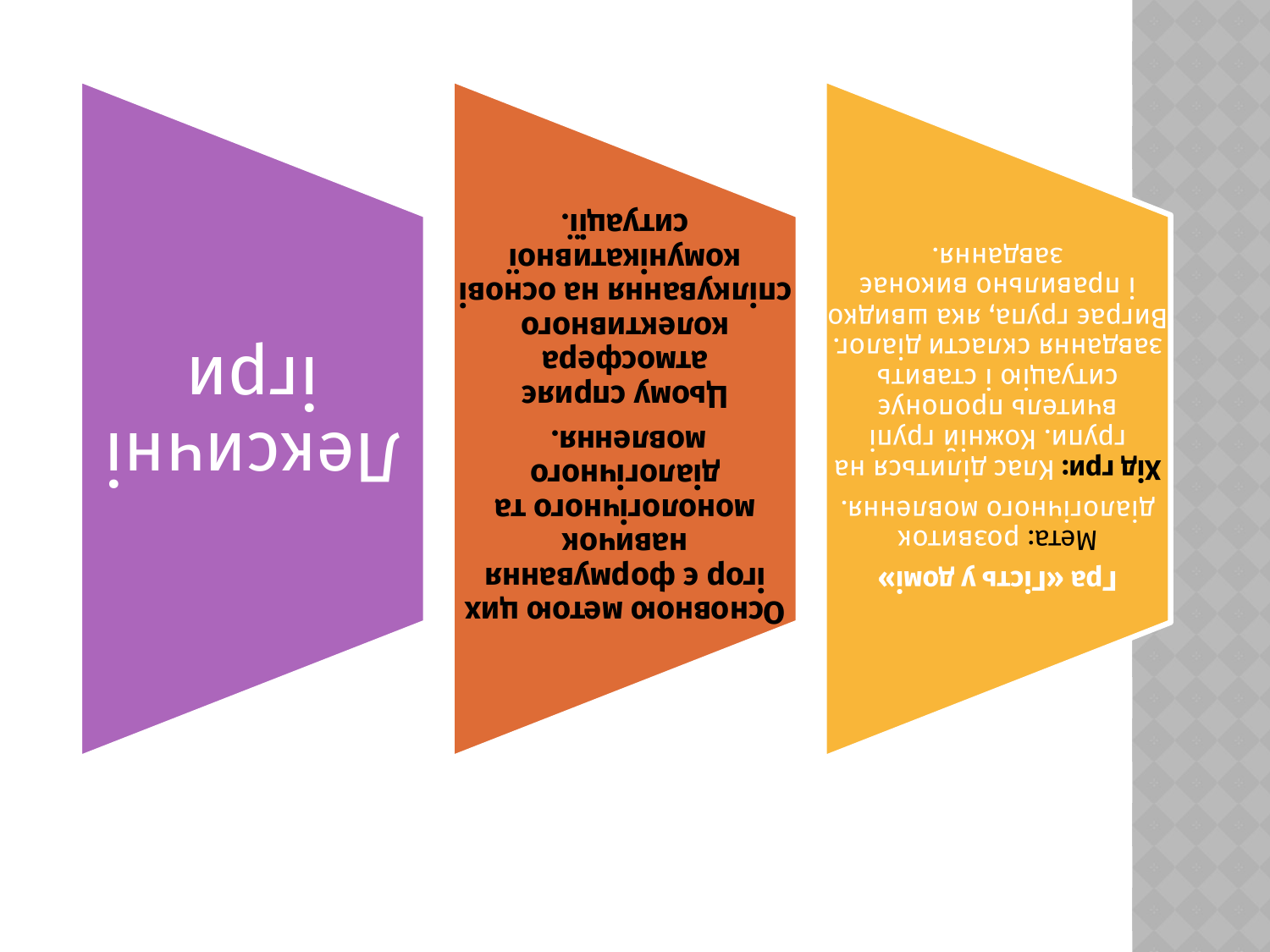

Лексичні ігри
Основною метою цих ігор є формування навичок монологічного та діалогічного мовлення.
Цьому сприяє атмосфера колективного спілкування на основі комунікативної ситуації.
Гра «Гість у домі»
Мета: розвиток діалогічного мовлення.
Хід гри: Клас ділиться на групи. Кожній групі вчитель пропонує ситуацію і ставить завдання скласти діалог. Виграє група, яка швидко і правильно виконає завдання.